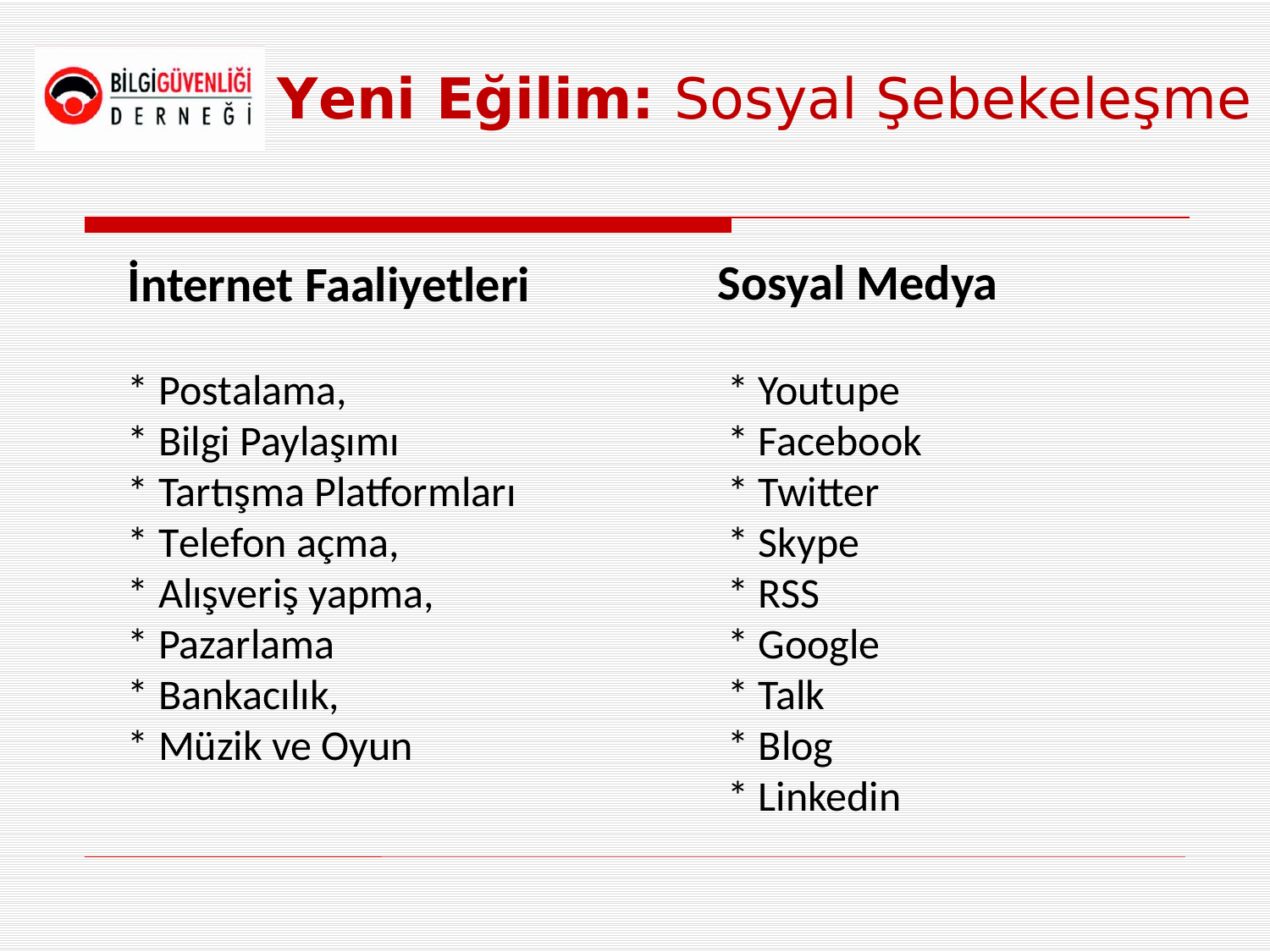

# Yeni Eğilim: Sosyal Şebekeleşme
Sosyal Medya
İnternet Faaliyetleri

* Postalama,
* Bilgi Paylaşımı
* Tartışma Platformları
* Telefon açma,
* Alışveriş yapma,
* Pazarlama
* Bankacılık,
* Müzik ve Oyun

* Youtupe
* Facebook
* Twitter
* Skype
* RSS
* Google
* Talk
* Blog
* Linkedin